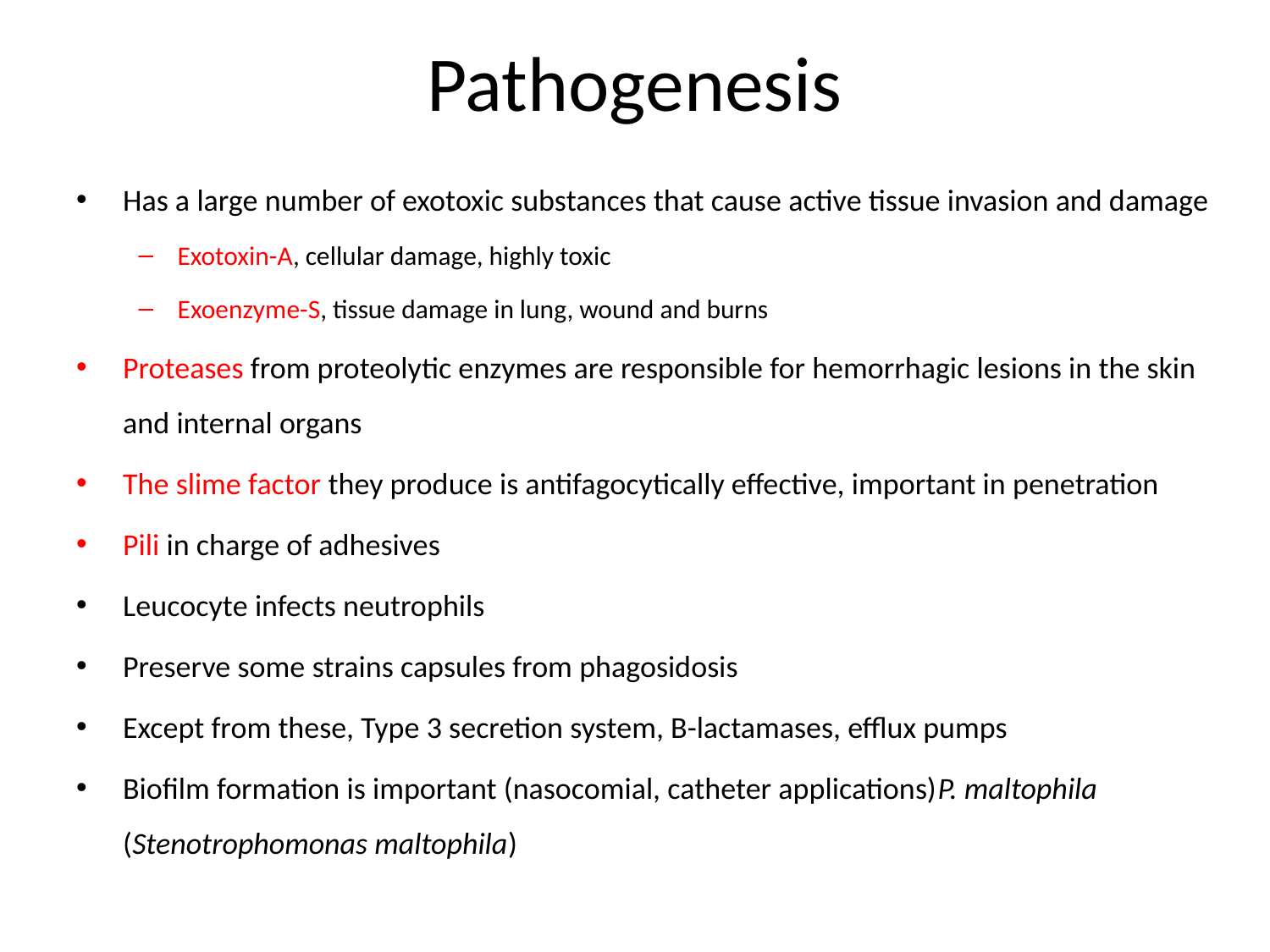

# Pathogenesis
Has a large number of exotoxic substances that cause active tissue invasion and damage
Exotoxin-A, cellular damage, highly toxic
Exoenzyme-S, tissue damage in lung, wound and burns
Proteases from proteolytic enzymes are responsible for hemorrhagic lesions in the skin and internal organs
The slime factor they produce is antifagocytically effective, important in penetration
Pili in charge of adhesives
Leucocyte infects neutrophils
Preserve some strains capsules from phagosidosis
Except from these, Type 3 secretion system, B-lactamases, efflux pumps
Biofilm formation is important (nasocomial, catheter applications)P. maltophila (Stenotrophomonas maltophila)